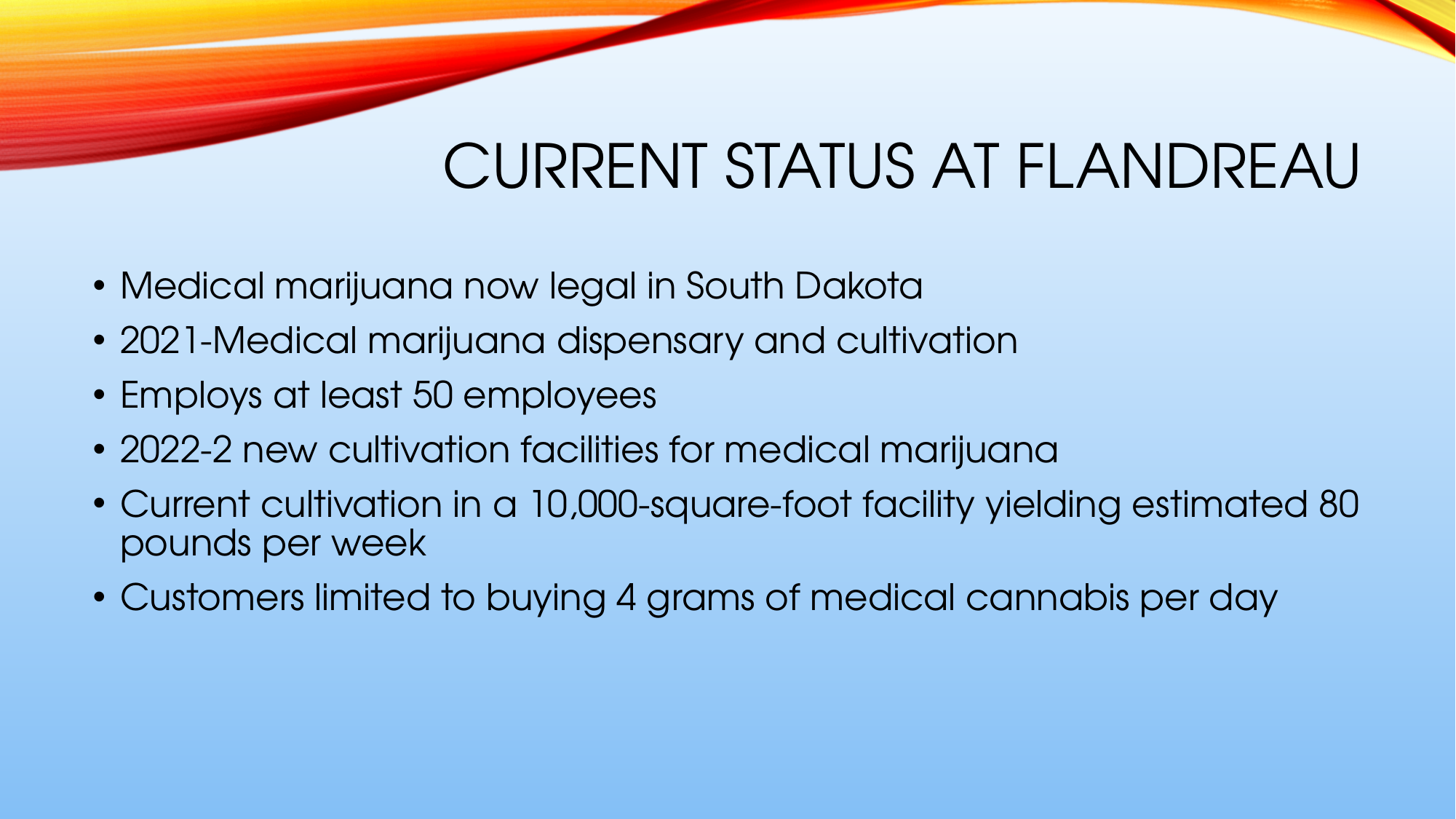

# Current status at Flandreau
Medical marijuana now legal in South Dakota
2021-Medical marijuana dispensary and cultivation
Employs at least 50 employees
2022-2 new cultivation facilities for medical marijuana
Current cultivation in a 10,000-square-foot facility yielding estimated 80 pounds per week
Customers limited to buying 4 grams of medical cannabis per day